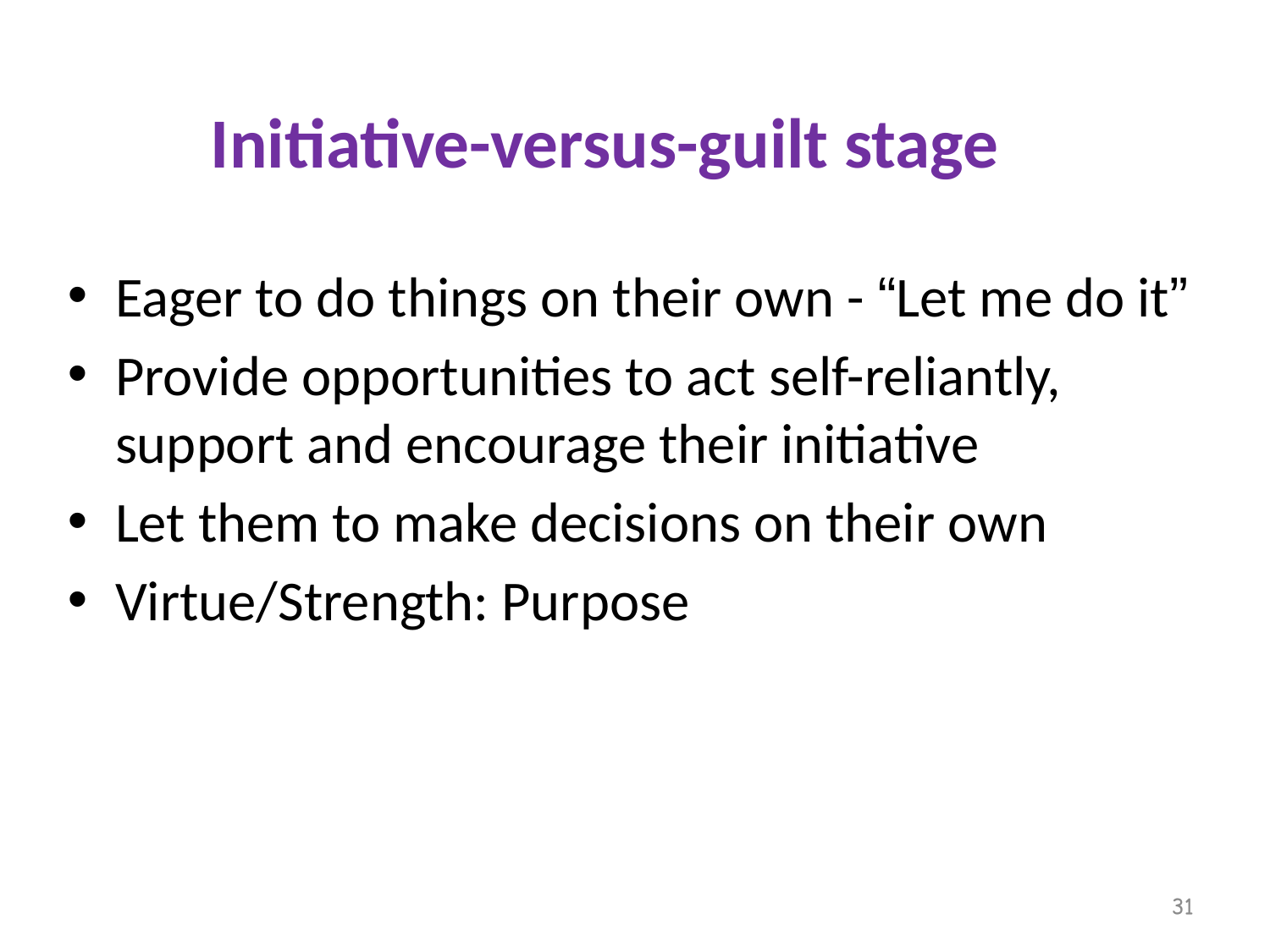

# Initiative-versus-guilt stage
Eager to do things on their own - “Let me do it”
Provide opportunities to act self-reliantly, support and encourage their initiative
Let them to make decisions on their own
Virtue/Strength: Purpose
31